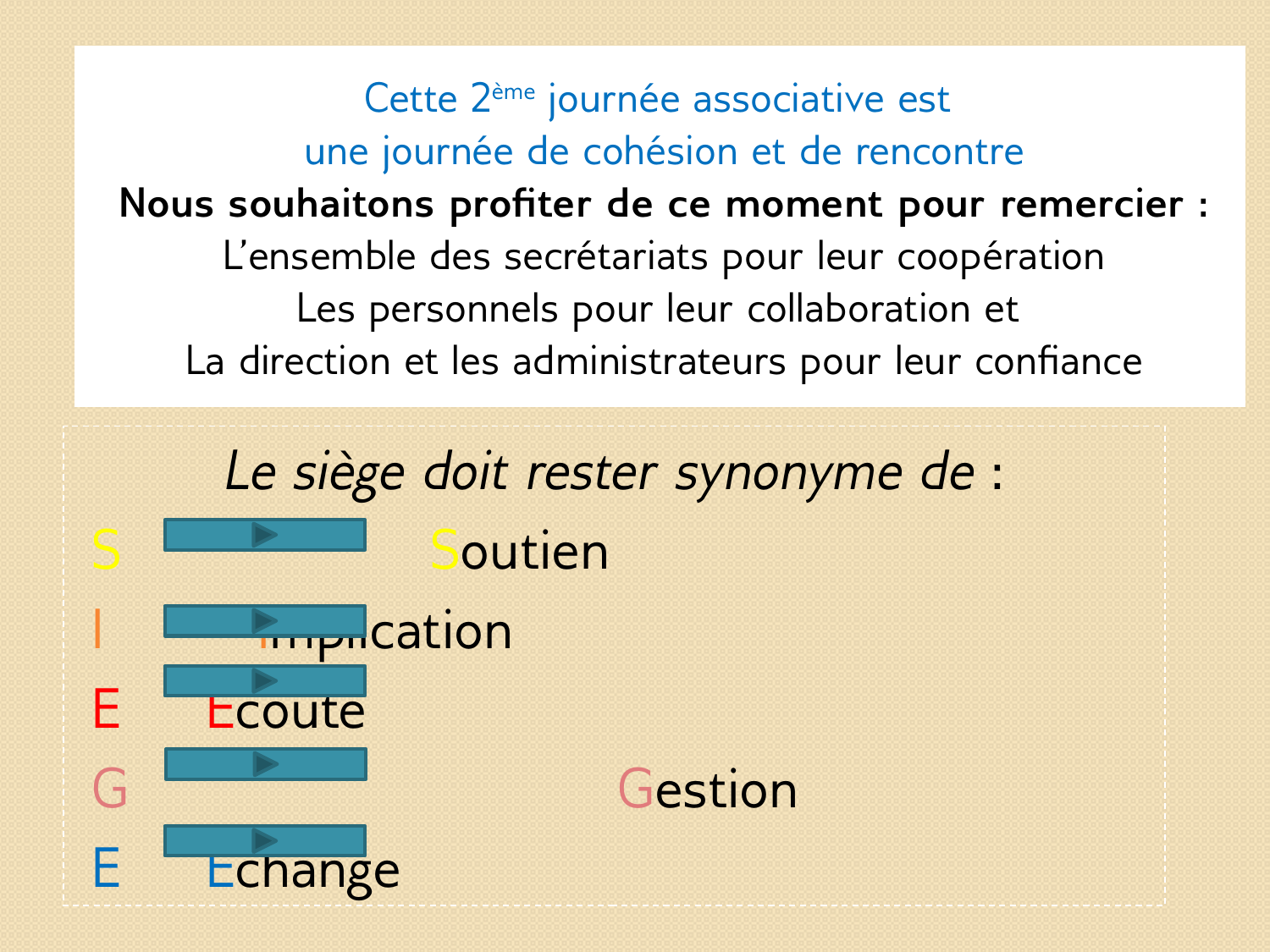

Cette 2ème journée associative est
une journée de cohésion et de rencontre
Nous souhaitons profiter de ce moment pour remercier :
 L’ensemble des secrétariats pour leur coopération
Les personnels pour leur collaboration et
La direction et les administrateurs pour leur confiance
Le siège doit rester synonyme de :
S                  Soutien
I			   Implication
E				Ecoute
G                  		    Gestion
E					Echange